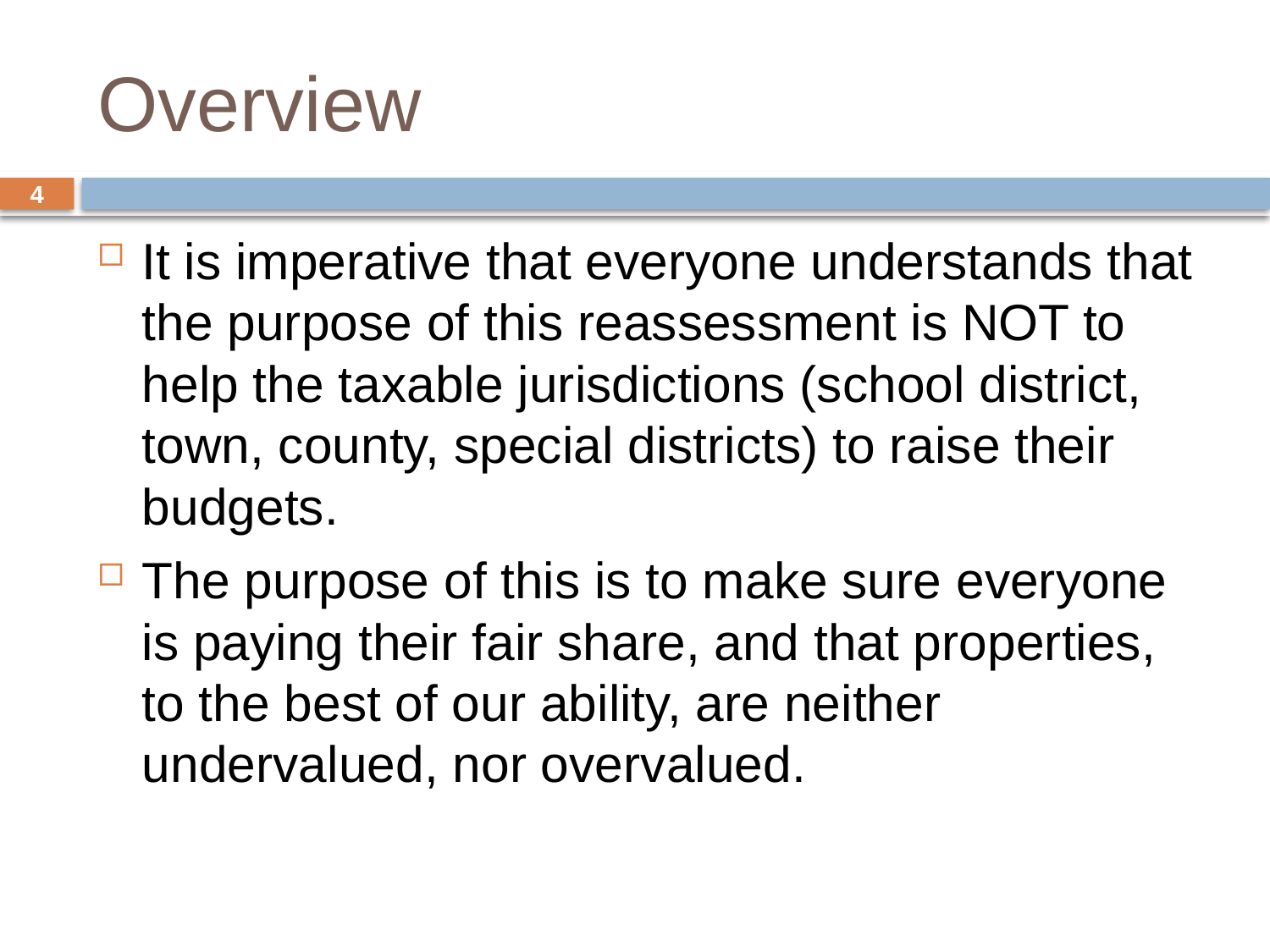

# Overview
4
It is imperative that everyone understands that the purpose of this reassessment is NOT to help the taxable jurisdictions (school district, town, county, special districts) to raise their budgets.
The purpose of this is to make sure everyone is paying their fair share, and that properties, to the best of our ability, are neither undervalued, nor overvalued.